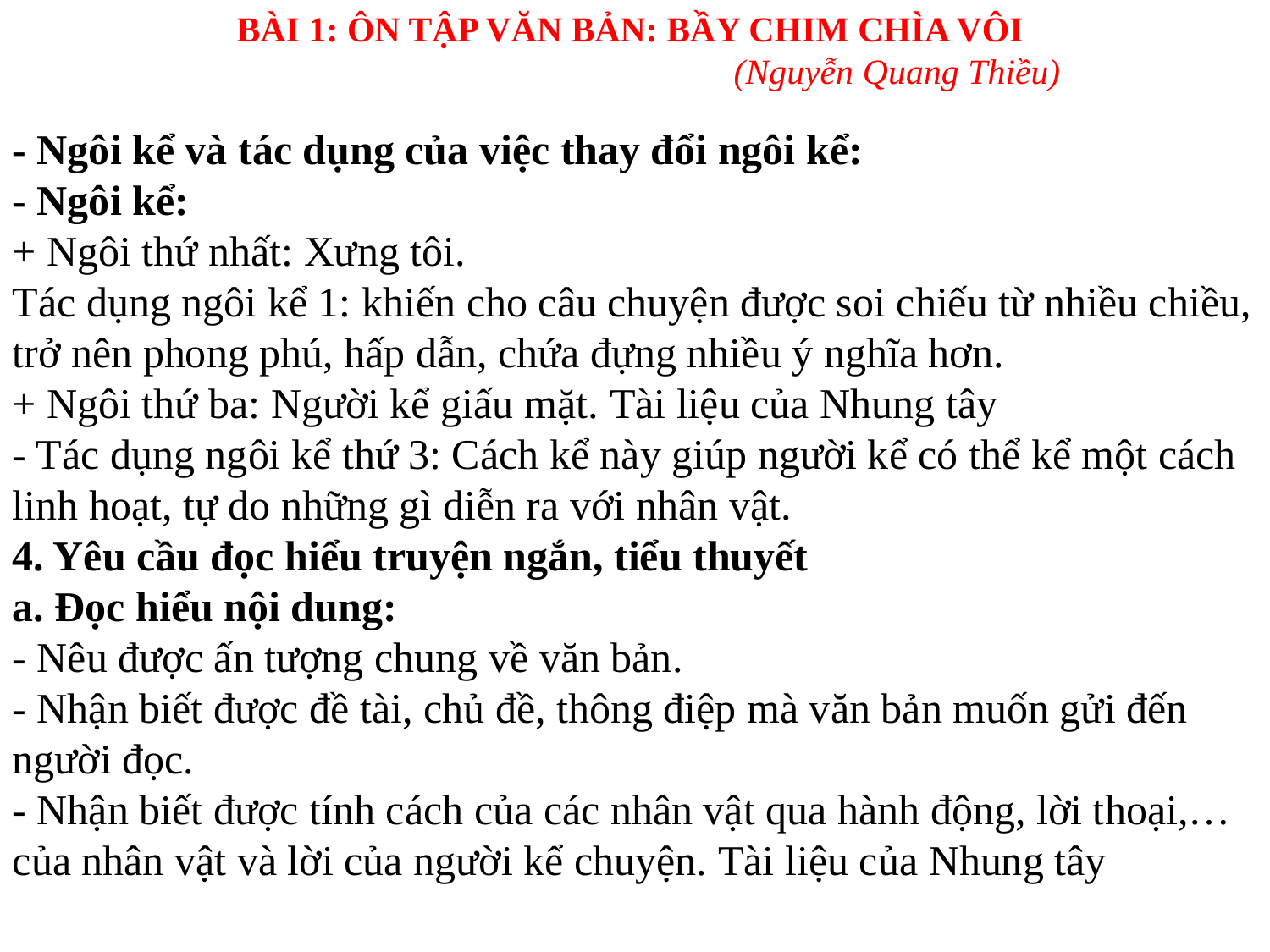

BÀI 1: ÔN TẬP VĂN BẢN: BẦY CHIM CHÌA VÔI
                                                           (Nguyễn Quang Thiều)

- Ngôi kể và tác dụng của việc thay đổi ngôi kể:
- Ngôi kể:
+ Ngôi thứ nhất: Xưng tôi.
Tác dụng ngôi kể 1: khiến cho câu chuyện được soi chiếu từ nhiều chiều, trở nên phong phú, hấp dẫn, chứa đựng nhiều ý nghĩa hơn.
+ Ngôi thứ ba: Người kể giấu mặt. Tài liệu của Nhung tây
- Tác dụng ngôi kể thứ 3: Cách kể này giúp người kể có thể kể một cách linh hoạt, tự do những gì diễn ra với nhân vật.
4. Yêu cầu đọc hiểu truyện ngắn, tiểu thuyết
a. Đọc hiểu nội dung:
- Nêu được ấn tượng chung về văn bản.
- Nhận biết được đề tài, chủ đề, thông điệp mà văn bản muốn gửi đến người đọc.
- Nhận biết được tính cách của các nhân vật qua hành động, lời thoại,…của nhân vật và lời của người kể chuyện. Tài liệu của Nhung tây